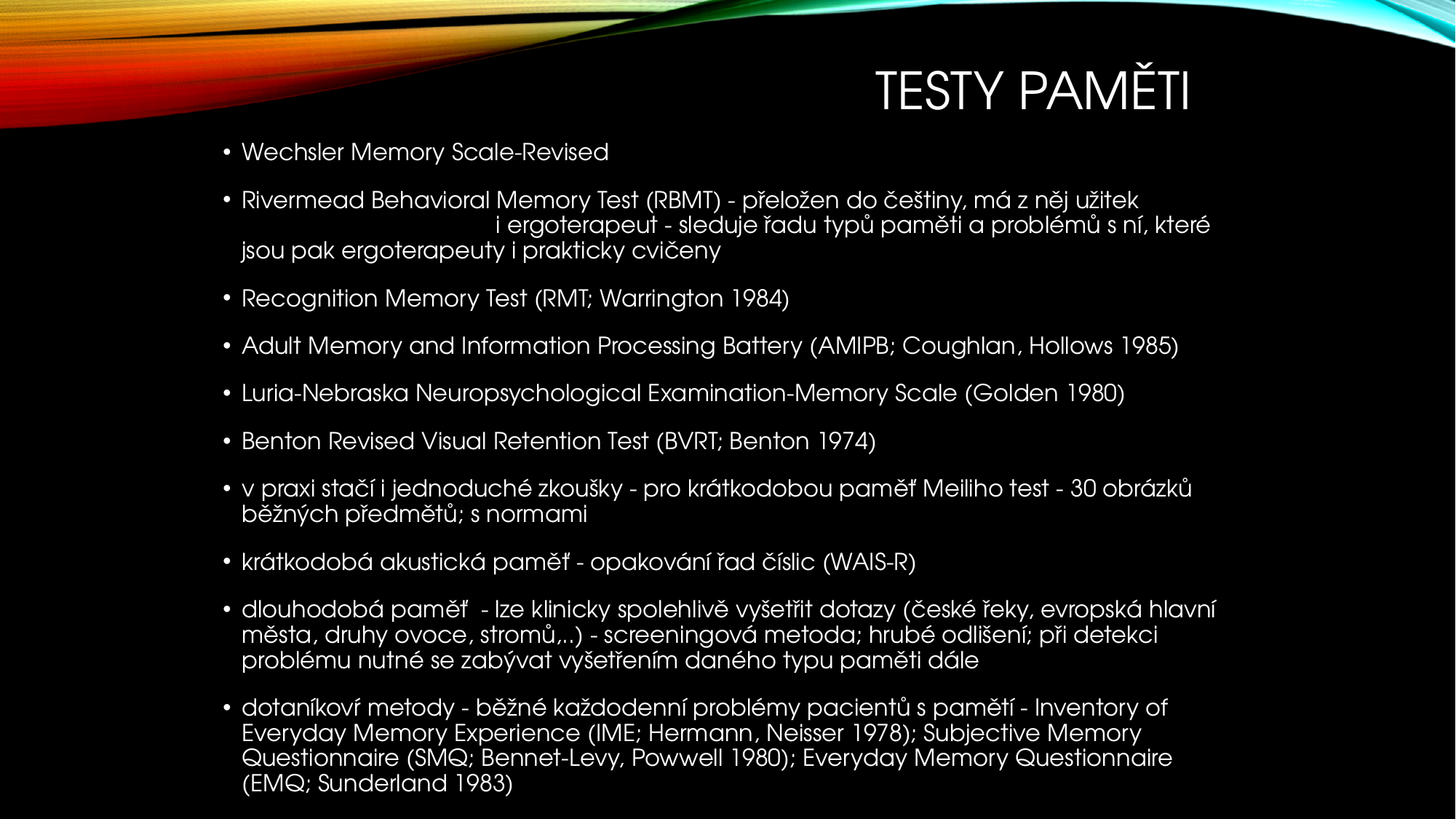

# Testy paměti
Wechsler Memory Scale-Revised
Rivermead Behavioral Memory Test (RBMT) - přeložen do češtiny, má z něj užitek                                                      i ergoterapeut - sleduje řadu typů paměti a problémů s ní, které jsou pak ergoterapeuty i prakticky cvičeny
Recognition Memory Test (RMT; Warrington 1984)
Adult Memory and Information Processing Battery (AMIPB; Coughlan, Hollows 1985)
Luria-Nebraska Neuropsychological Examination-Memory Scale (Golden 1980)
Benton Revised Visual Retention Test (BVRT; Benton 1974)
v praxi stačí i jednoduché zkoušky - pro krátkodobou paměť Meiliho test - 30 obrázků běžných předmětů; s normami
krátkodobá akustická paměť - opakování řad číslic (WAIS-R)
dlouhodobá paměť  - lze klinicky spolehlivě vyšetřit dotazy (české řeky, evropská hlavní města, druhy ovoce, stromů,..) - screeningová metoda; hrubé odlišení; při detekci problému nutné se zabývat vyšetřením daného typu paměti dále
dotaníkovŕ metody - běžné každodenní problémy pacientů s pamětí - Inventory of Everyday Memory Experience (IME; Hermann, Neisser 1978); Subjective Memory Questionnaire (SMQ; Bennet-Levy, Powwell 1980); Everyday Memory Questionnaire (EMQ; Sunderland 1983)